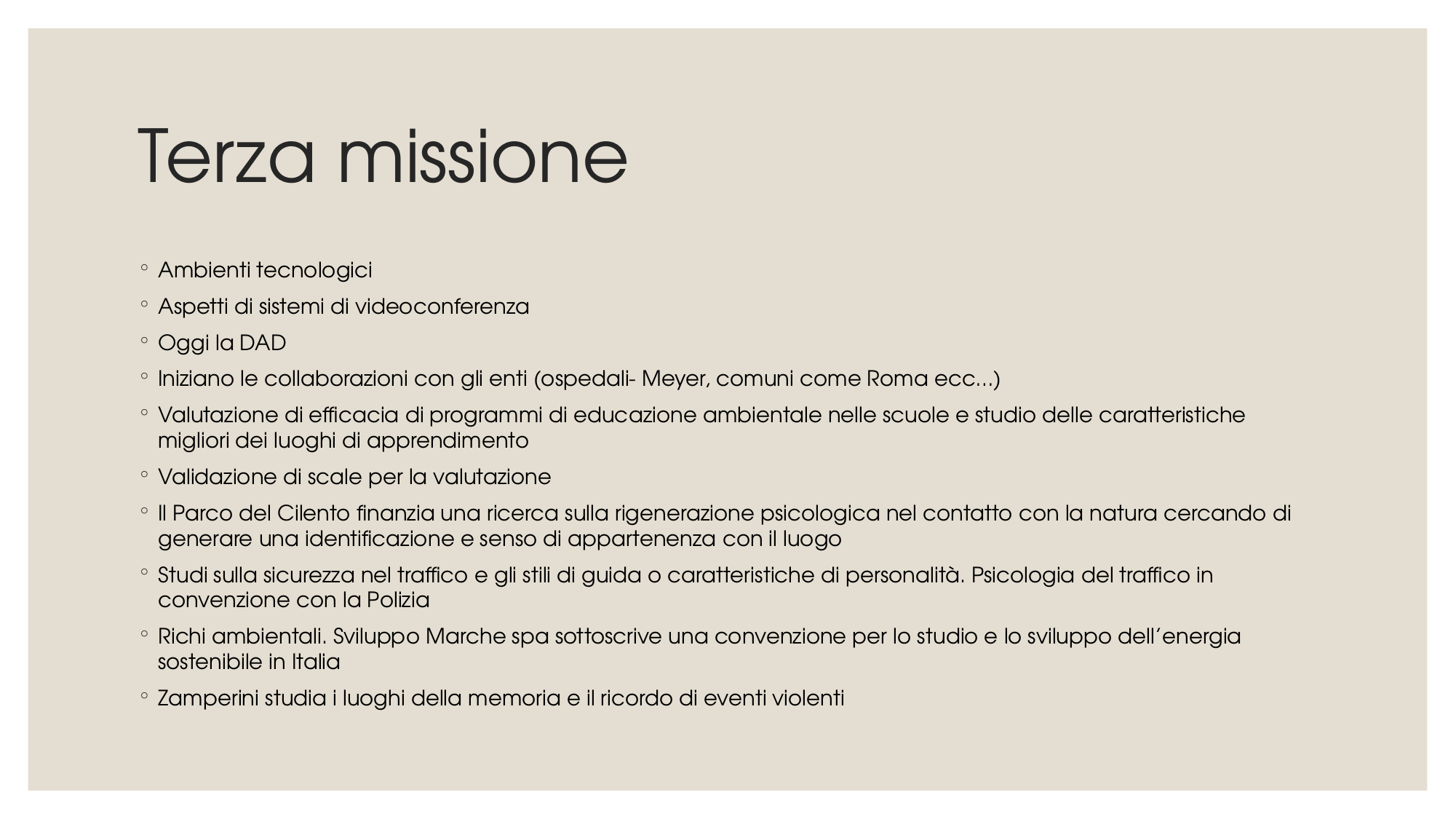

# Terza missione
Ambienti tecnologici
Aspetti di sistemi di videoconferenza
Oggi la DAD
Iniziano le collaborazioni con gli enti (ospedali- Meyer, comuni come Roma ecc…)
Valutazione di efficacia di programmi di educazione ambientale nelle scuole e studio delle caratteristiche migliori dei luoghi di apprendimento
Validazione di scale per la valutazione
Il Parco del Cilento finanzia una ricerca sulla rigenerazione psicologica nel contatto con la natura cercando di generare una identificazione e senso di appartenenza con il luogo
Studi sulla sicurezza nel traffico e gli stili di guida o caratteristiche di personalità. Psicologia del traffico in convenzione con la Polizia
Richi ambientali. Sviluppo Marche spa sottoscrive una convenzione per lo studio e lo sviluppo dell’energia sostenibile in Italia
Zamperini studia i luoghi della memoria e il ricordo di eventi violenti